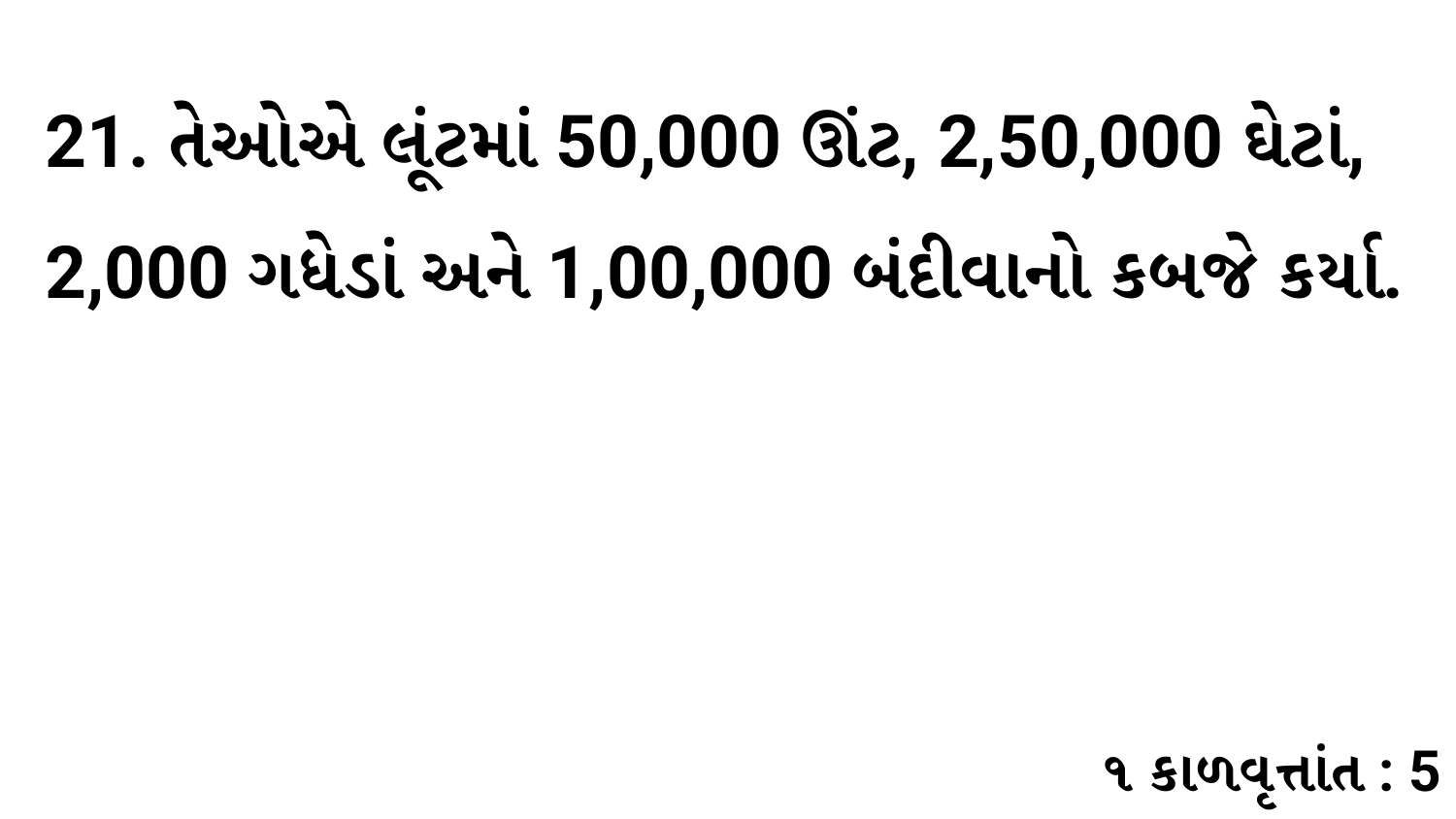

21. તેઓએ લૂંટમાં 50,000 ઊંટ, 2,50,000 ઘેટાં, 2,000 ગધેડાં અને 1,00,000 બંદીવાનો કબજે કર્યા.
૧ કાળવૃત્તાંત : 5